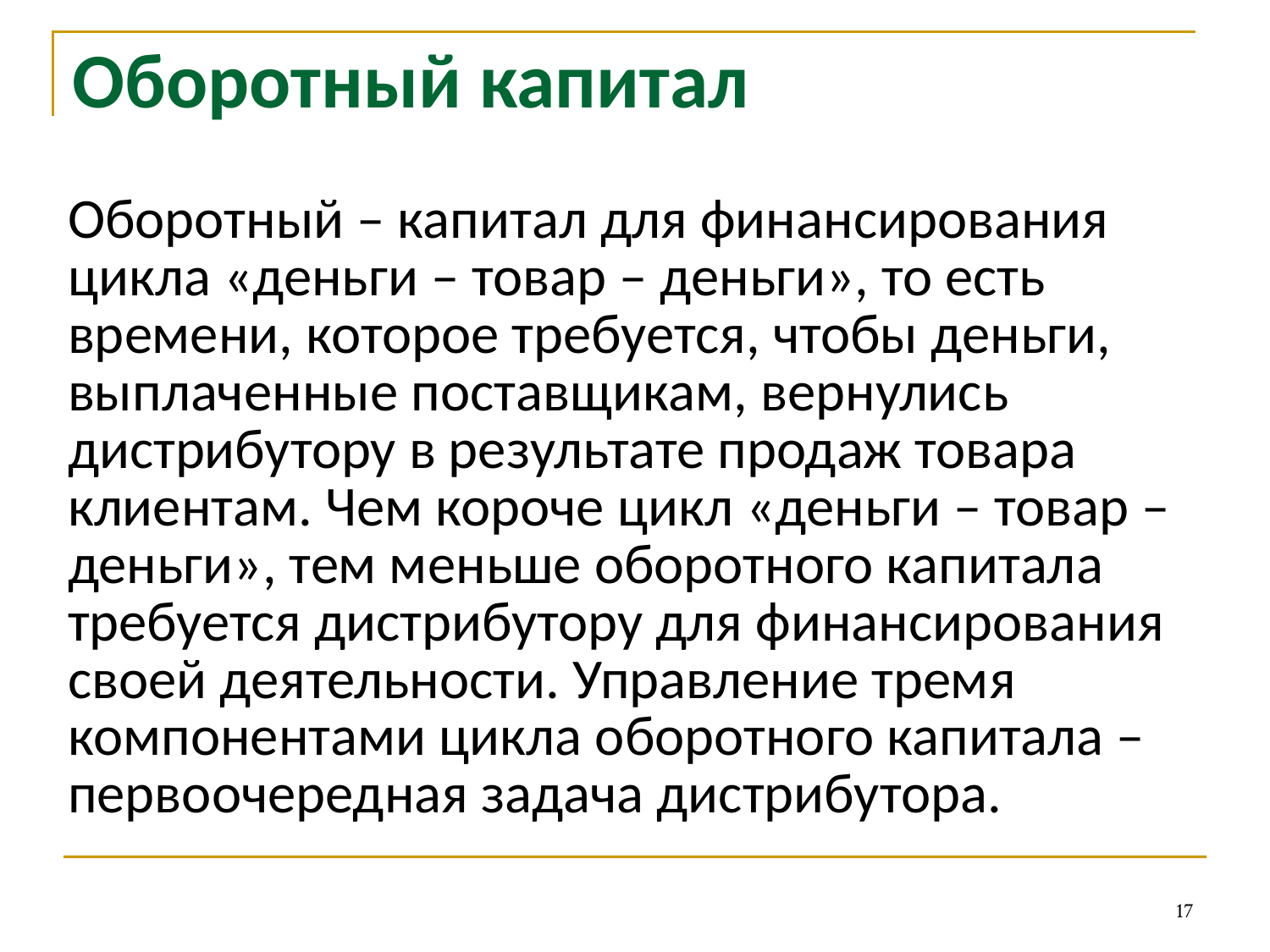

# Оборотный капитал
Оборотный – капитал для финансирования цикла «деньги – товар – деньги», то есть времени, которое требуется, чтобы деньги, выплаченные поставщикам, вернулись дистрибутору в результате продаж товара клиентам. Чем короче цикл «деньги – товар – деньги», тем меньше оборотного капитала требуется дистрибутору для финансирования своей деятельности. Управление тремя компонентами цикла оборотного капитала – первоочередная задача дистрибутора.
17